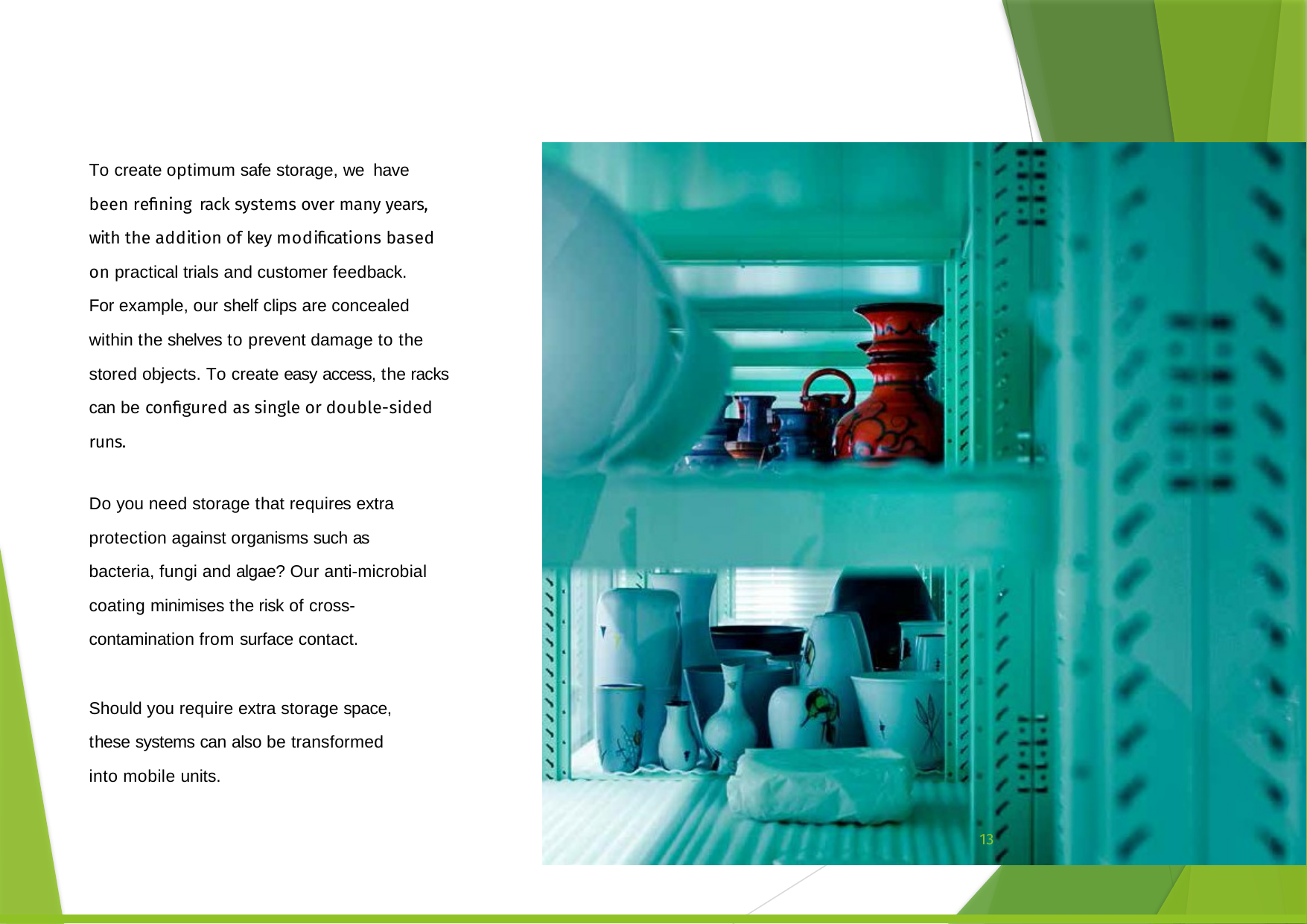

To create optimum safe storage, we  have been refining  rack systems over many years, with the addition of key modifications based on practical trials and customer feedback.
For example, our shelf clips are concealed within the shelves to prevent damage to the stored objects. To create easy access, the racks can be configured as single or double-sided runs.

Do you need storage that requires extra protection against organisms such as bacteria, fungi and algae? Our anti-microbial coating minimises the risk of cross-contamination from surface contact.

Should you require extra storage space, these systems can also be transformed into mobile units.
13